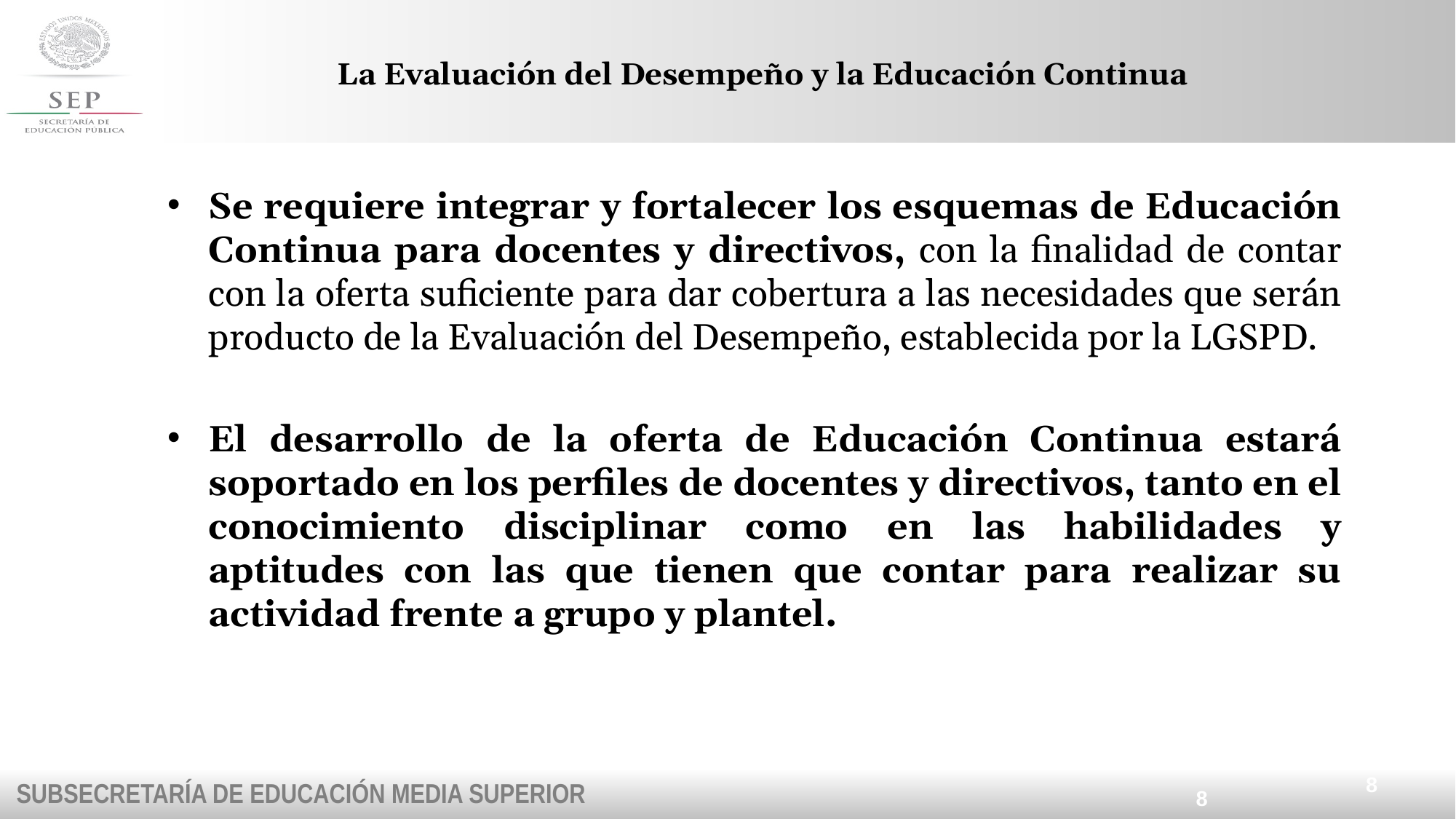

La Evaluación del Desempeño y la Educación Continua
Se requiere integrar y fortalecer los esquemas de Educación Continua para docentes y directivos, con la finalidad de contar con la oferta suficiente para dar cobertura a las necesidades que serán producto de la Evaluación del Desempeño, establecida por la LGSPD.

El desarrollo de la oferta de Educación Continua estará soportado en los perfiles de docentes y directivos, tanto en el conocimiento disciplinar como en las habilidades y aptitudes con las que tienen que contar para realizar su actividad frente a grupo y plantel.

8
8